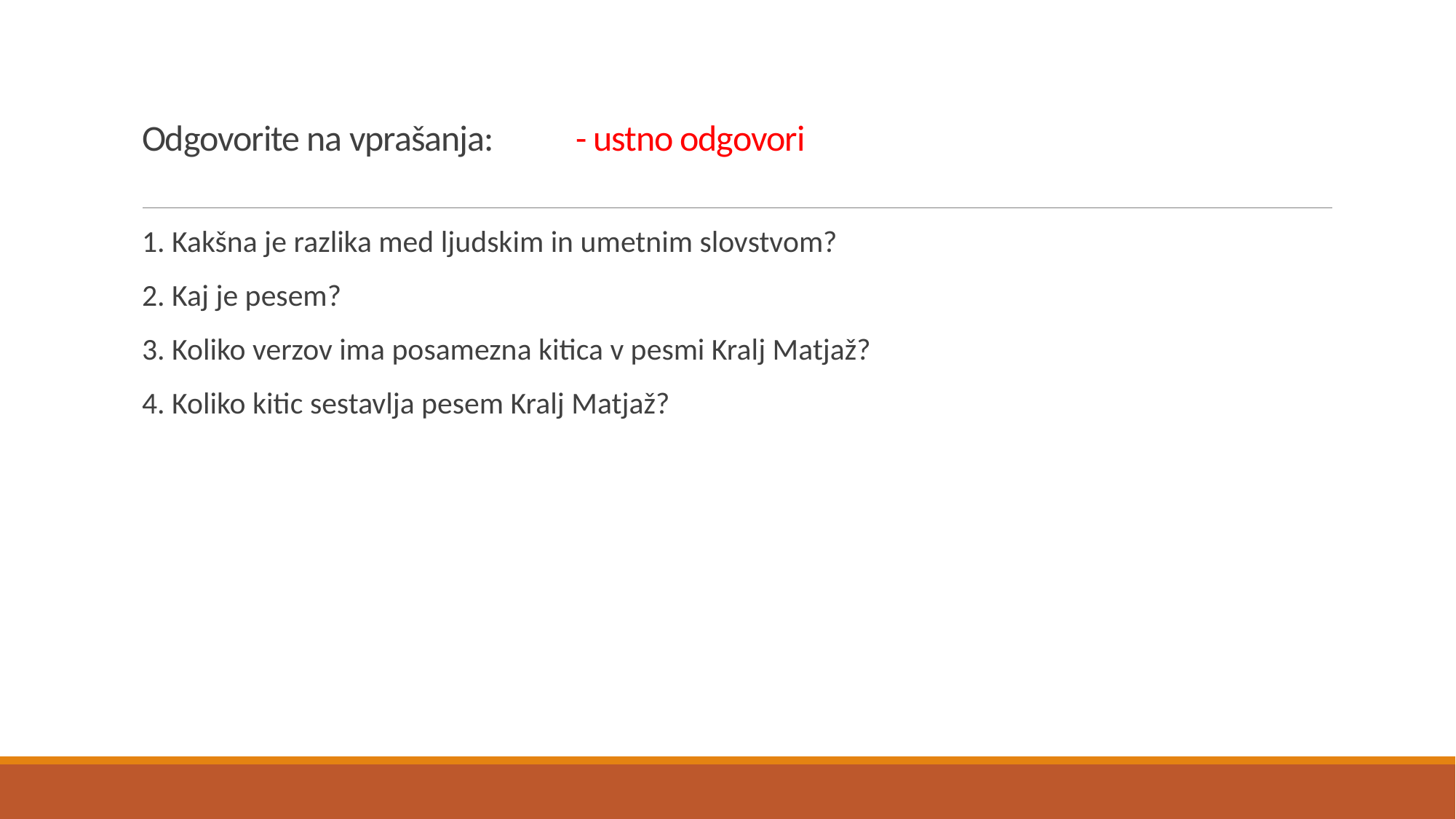

# Odgovorite na vprašanja:           - ustno odgovori
1. Kakšna je razlika med ljudskim in umetnim slovstvom?
2. Kaj je pesem?
3. Koliko verzov ima posamezna kitica v pesmi Kralj Matjaž?
4. Koliko kitic sestavlja pesem Kralj Matjaž?